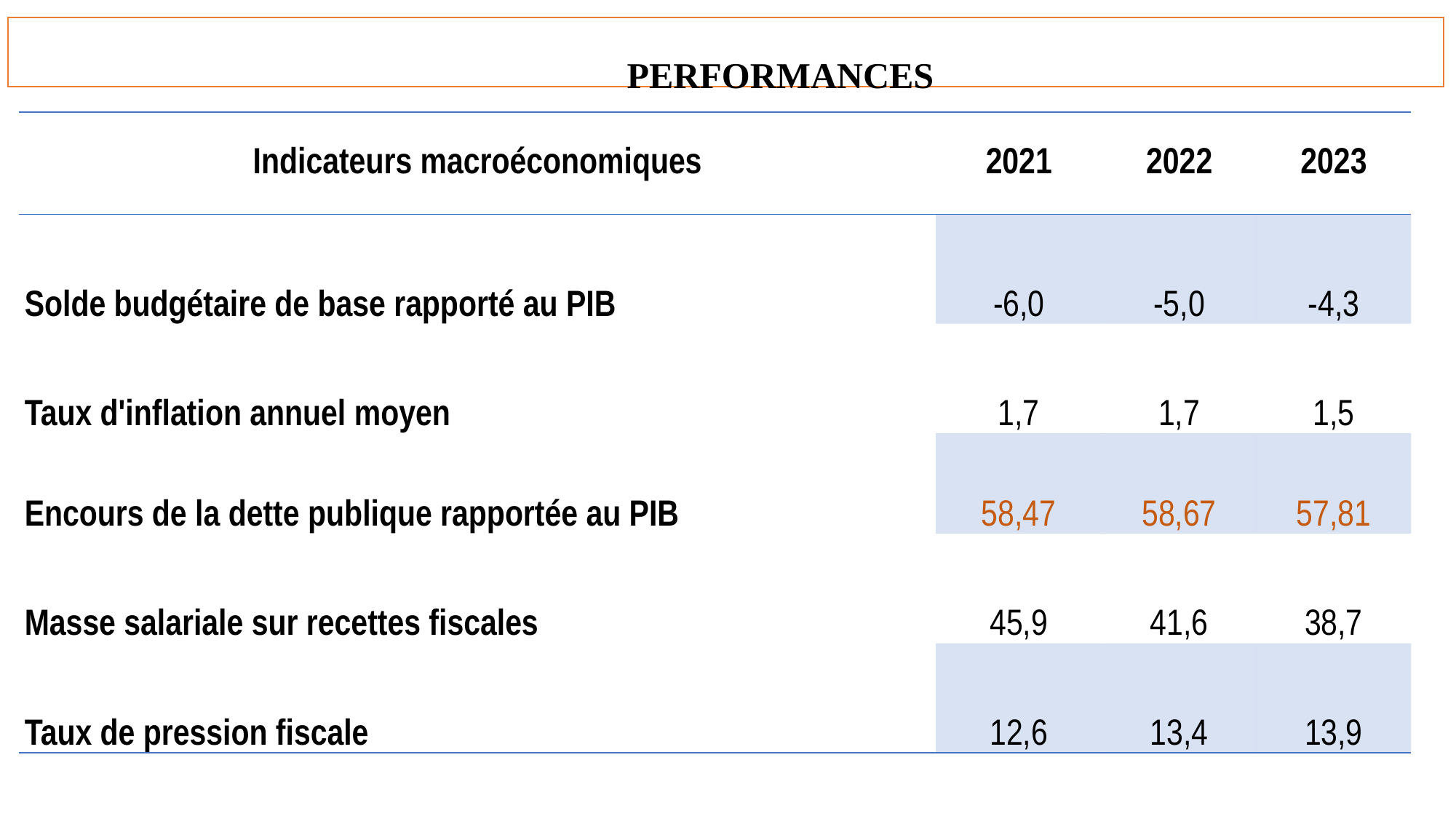

# PERFORMANCES

| Indicateurs macroéconomiques | 2021 | 2022 | 2023 |
| --- | --- | --- | --- |
| Solde budgétaire de base rapporté au PIB | -6,0 | -5,0 | -4,3 |
| Taux d'inflation annuel moyen | 1,7 | 1,7 | 1,5 |
| Encours de la dette publique rapportée au PIB | 58,47 | 58,67 | 57,81 |
| Masse salariale sur recettes fiscales | 45,9 | 41,6 | 38,7 |
| Taux de pression fiscale | 12,6 | 13,4 | 13,9 |